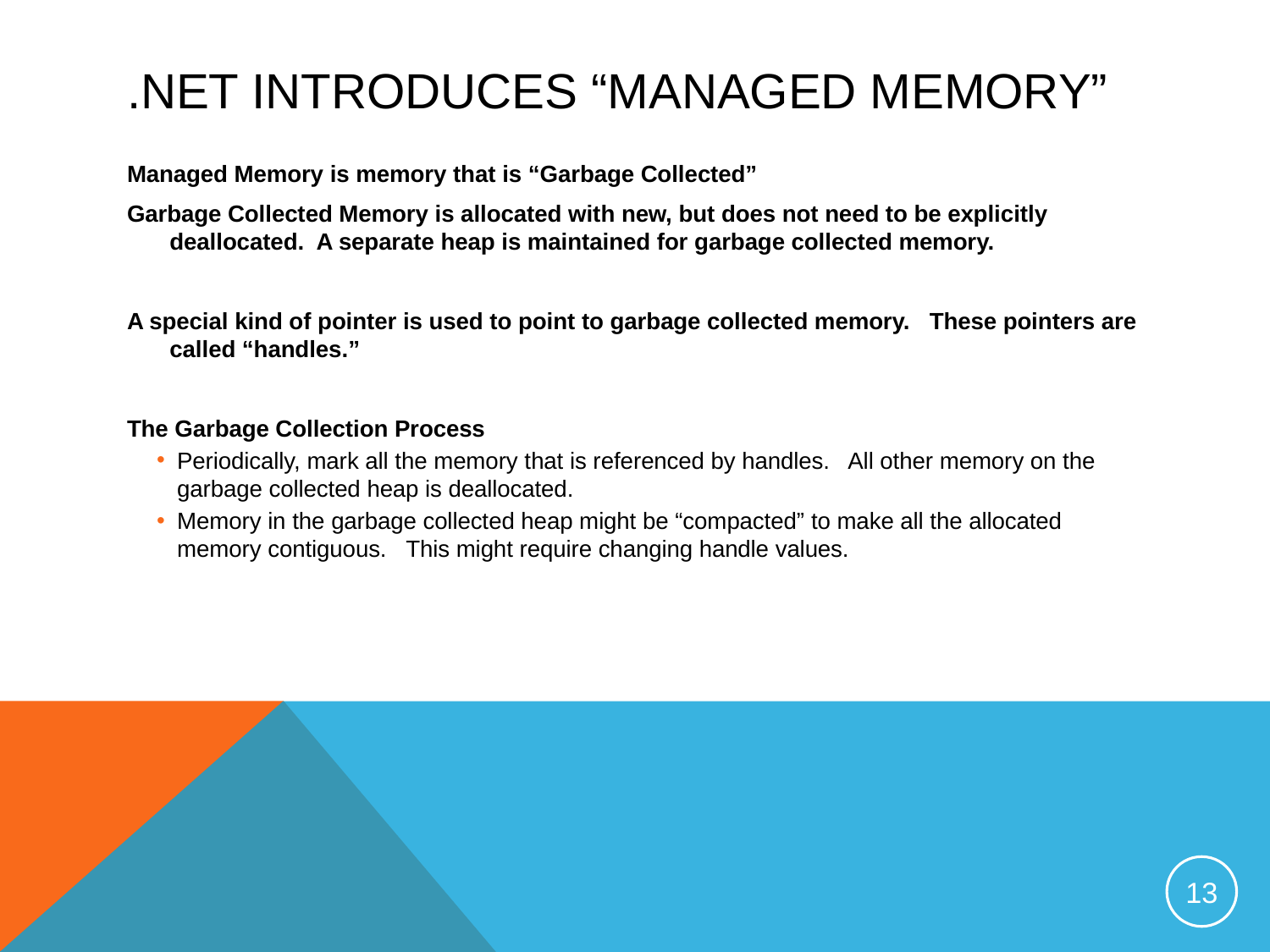

# .Net Introduces “Managed Memory”
Managed Memory is memory that is “Garbage Collected”
Garbage Collected Memory is allocated with new, but does not need to be explicitly deallocated.  A separate heap is maintained for garbage collected memory.

A special kind of pointer is used to point to garbage collected memory.   These pointers are called “handles.”

The Garbage Collection Process
Periodically, mark all the memory that is referenced by handles.   All other memory on the garbage collected heap is deallocated.
Memory in the garbage collected heap might be “compacted” to make all the allocated memory contiguous.   This might require changing handle values.

13